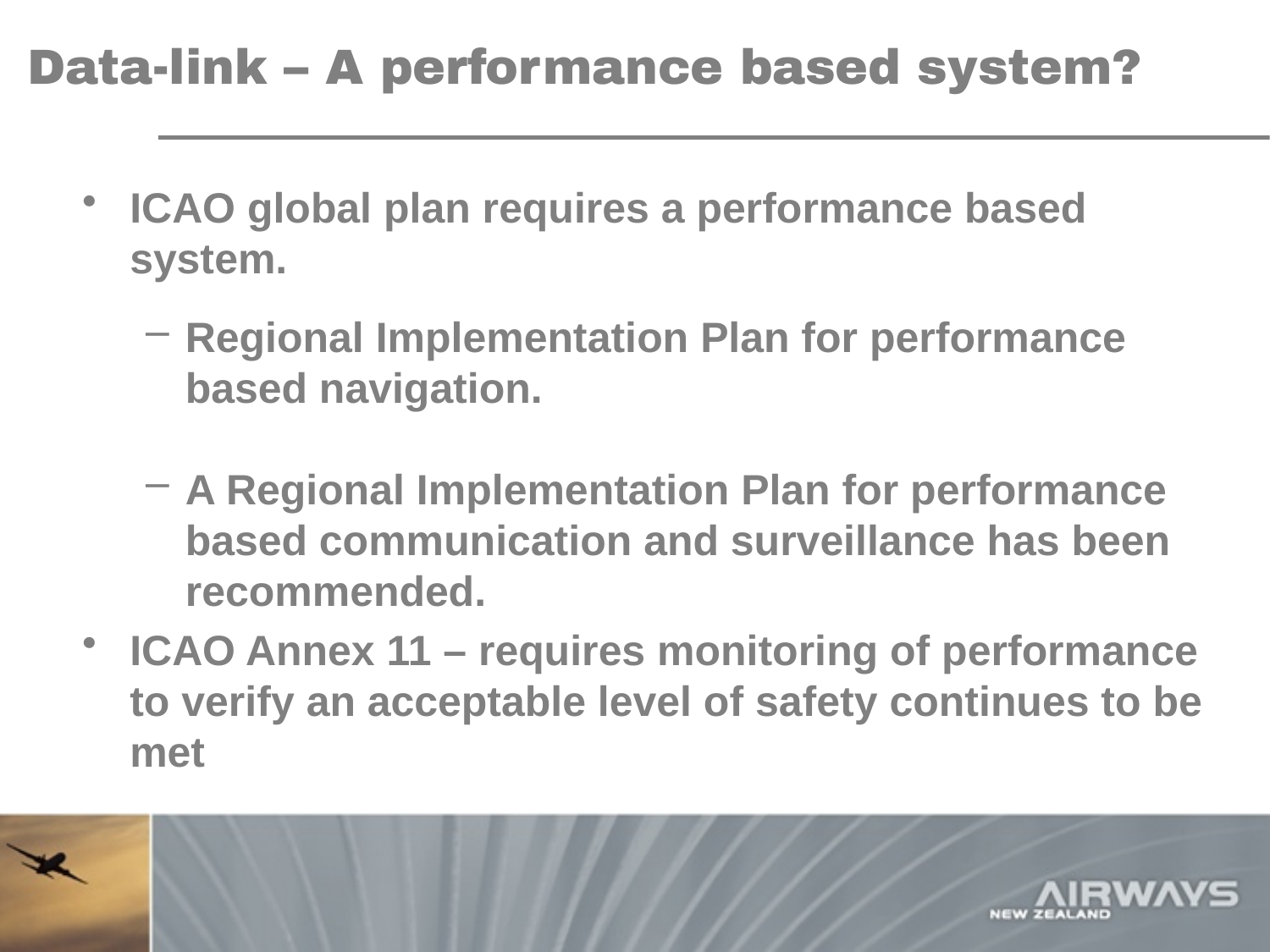

# Data-link – A performance based system?

ICAO global plan requires a performance based system.

Regional Implementation Plan for performance based navigation.

A Regional Implementation Plan for performance based communication and surveillance has been recommended.
ICAO Annex 11 – requires monitoring of performance to verify an acceptable level of safety continues to be met